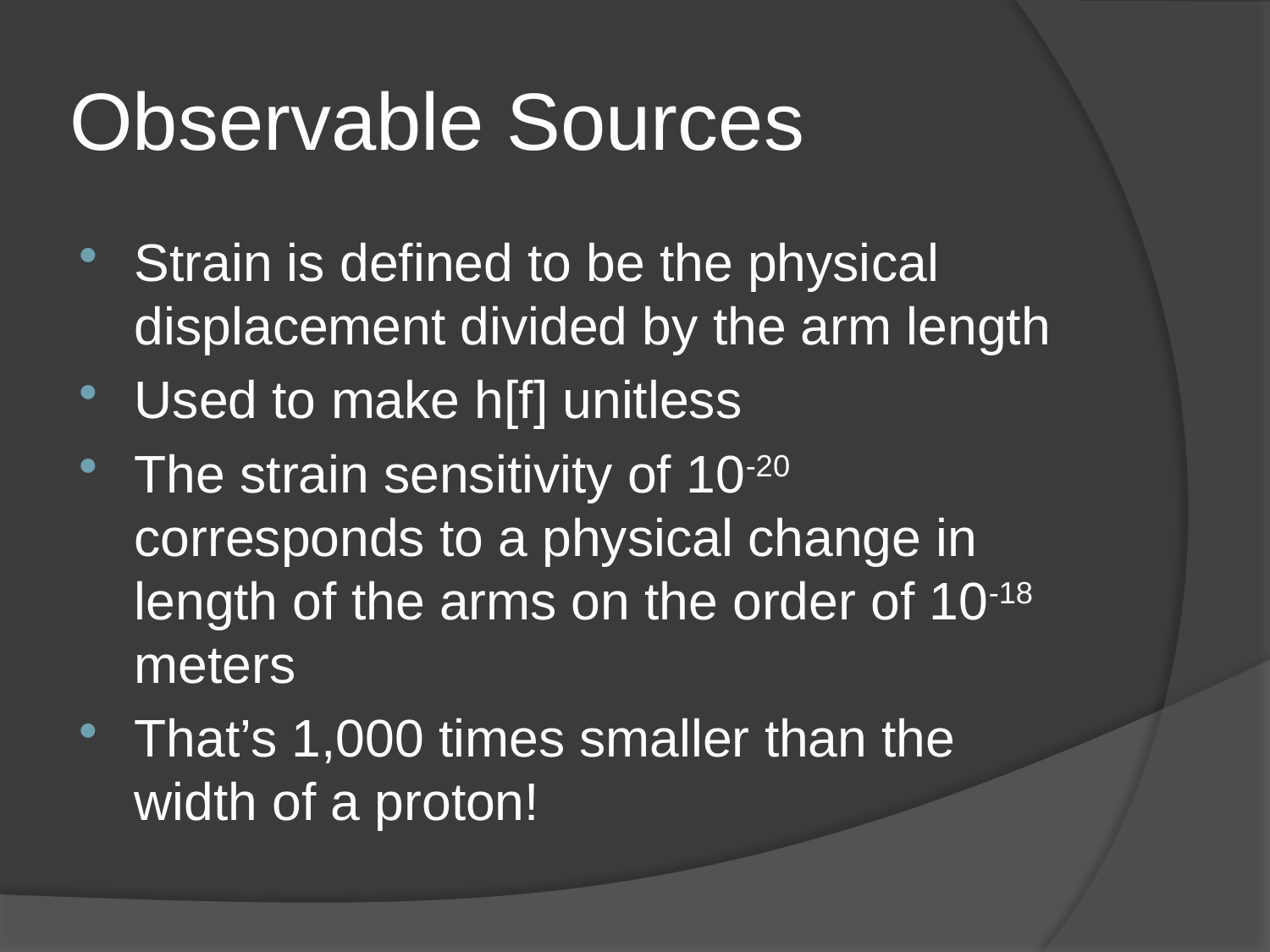

# Observable Sources
Strain is defined to be the physical displacement divided by the arm length
Used to make h[f] unitless
The strain sensitivity of 10-20 corresponds to a physical change in length of the arms on the order of 10-18 meters
That’s 1,000 times smaller than the width of a proton!